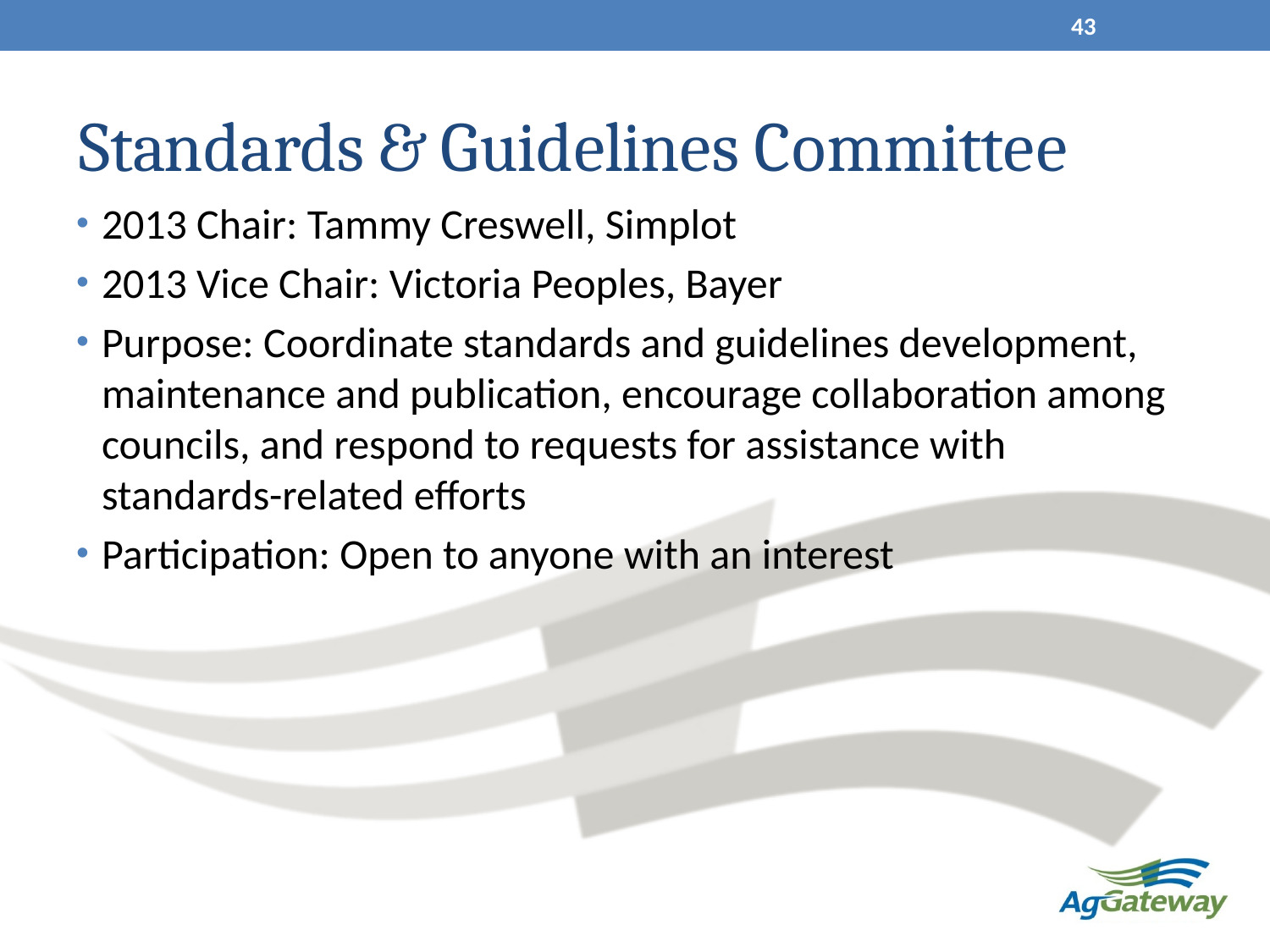

43
# Standards & Guidelines Committee
2013 Chair: Tammy Creswell, Simplot
2013 Vice Chair: Victoria Peoples, Bayer
Purpose: Coordinate standards and guidelines development, maintenance and publication, encourage collaboration among councils, and respond to requests for assistance with standards-related efforts
Participation: Open to anyone with an interest